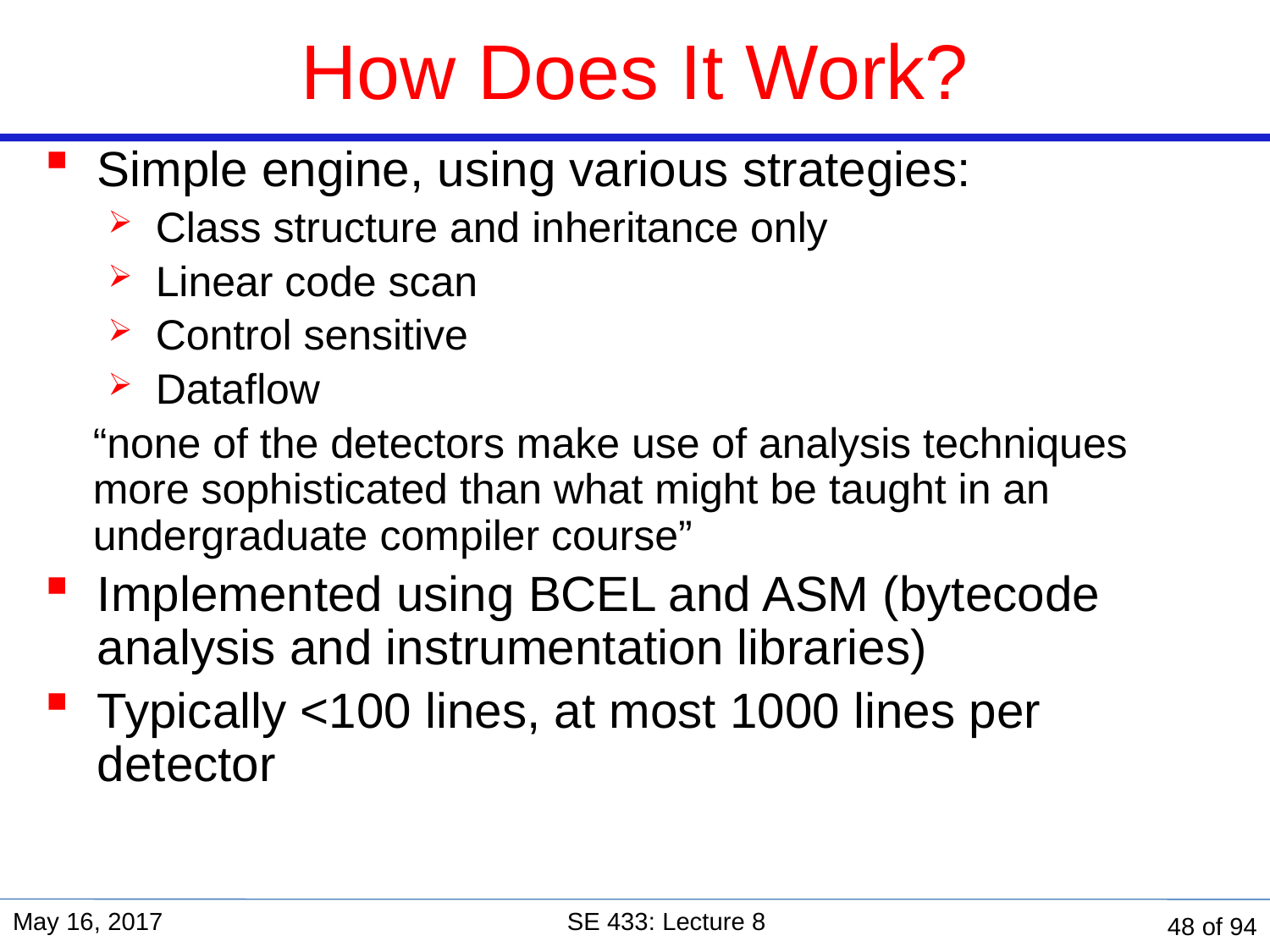

# How Does It Work?
Simple engine, using various strategies:
Class structure and inheritance only
Linear code scan
Control sensitive
Dataflow
“none of the detectors make use of analysis techniques more sophisticated than what might be taught in an undergraduate compiler course”
Implemented using BCEL and ASM (bytecode analysis and instrumentation libraries)
Typically <100 lines, at most 1000 lines per detector
May 16, 2017
SE 433: Lecture 8
48 of 94